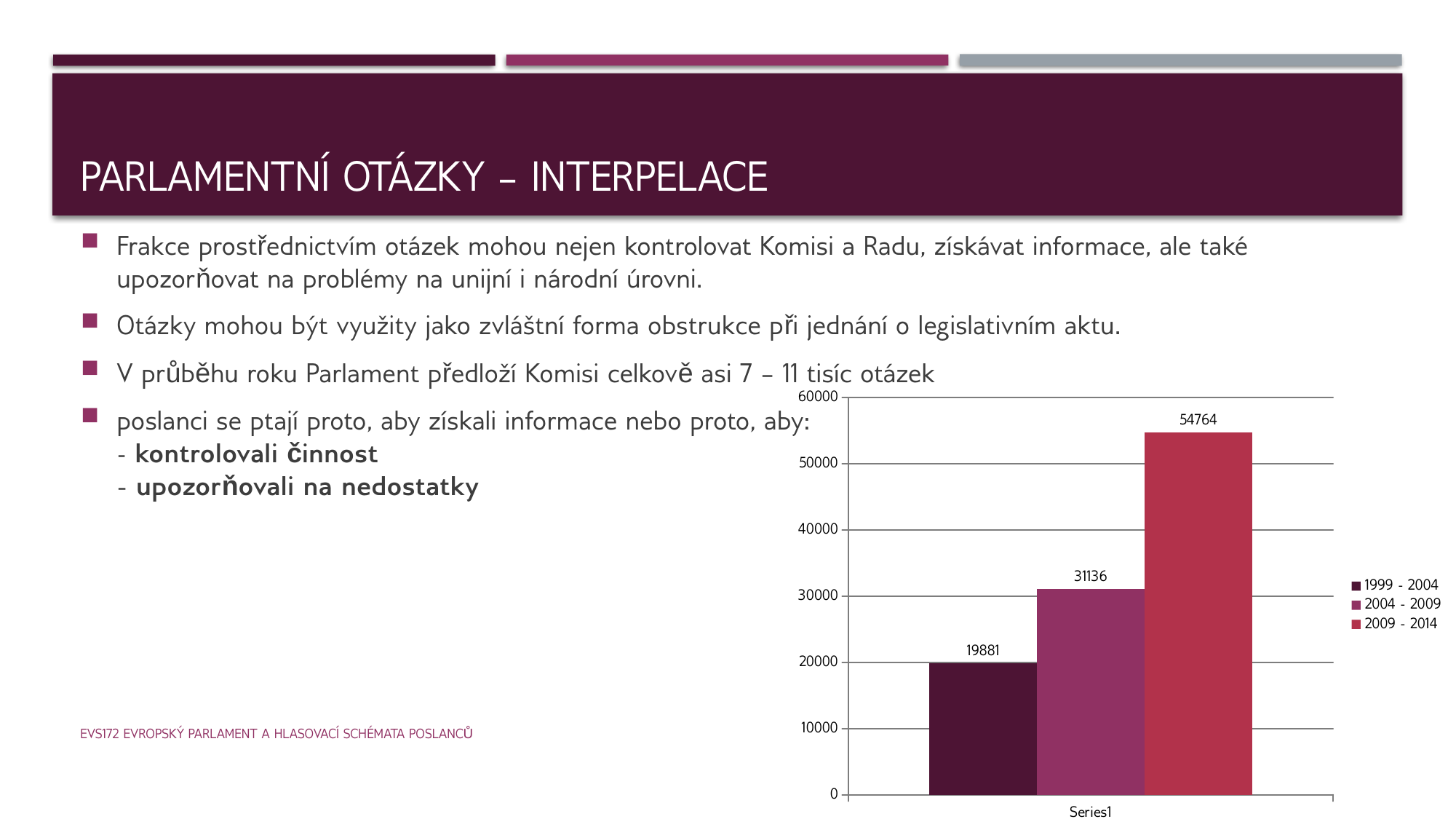

# Parlamentní otázky – interpelace
Frakce prostřednictvím otázek mohou nejen kontrolovat Komisi a Radu, získávat informace, ale také upozorňovat na problémy na unijní i národní úrovni.
Otázky mohou být využity jako zvláštní forma obstrukce při jednání o legislativním aktu.
V průběhu roku Parlament předloží Komisi celkově asi 7 – 11 tisíc otázek
poslanci se ptají proto, aby získali informace nebo proto, aby:
- kontrolovali činnost
- upozorňovali na nedostatky

### Chart

| Category | 1999 - 2004 | 2004 - 2009 | 2009 - 2014 |
|---|---|---|---|
|  | 19881.0 | 31136.0 | 54764.0 |
EVS172 Evropský parlament a hlasovací schémata poslanců